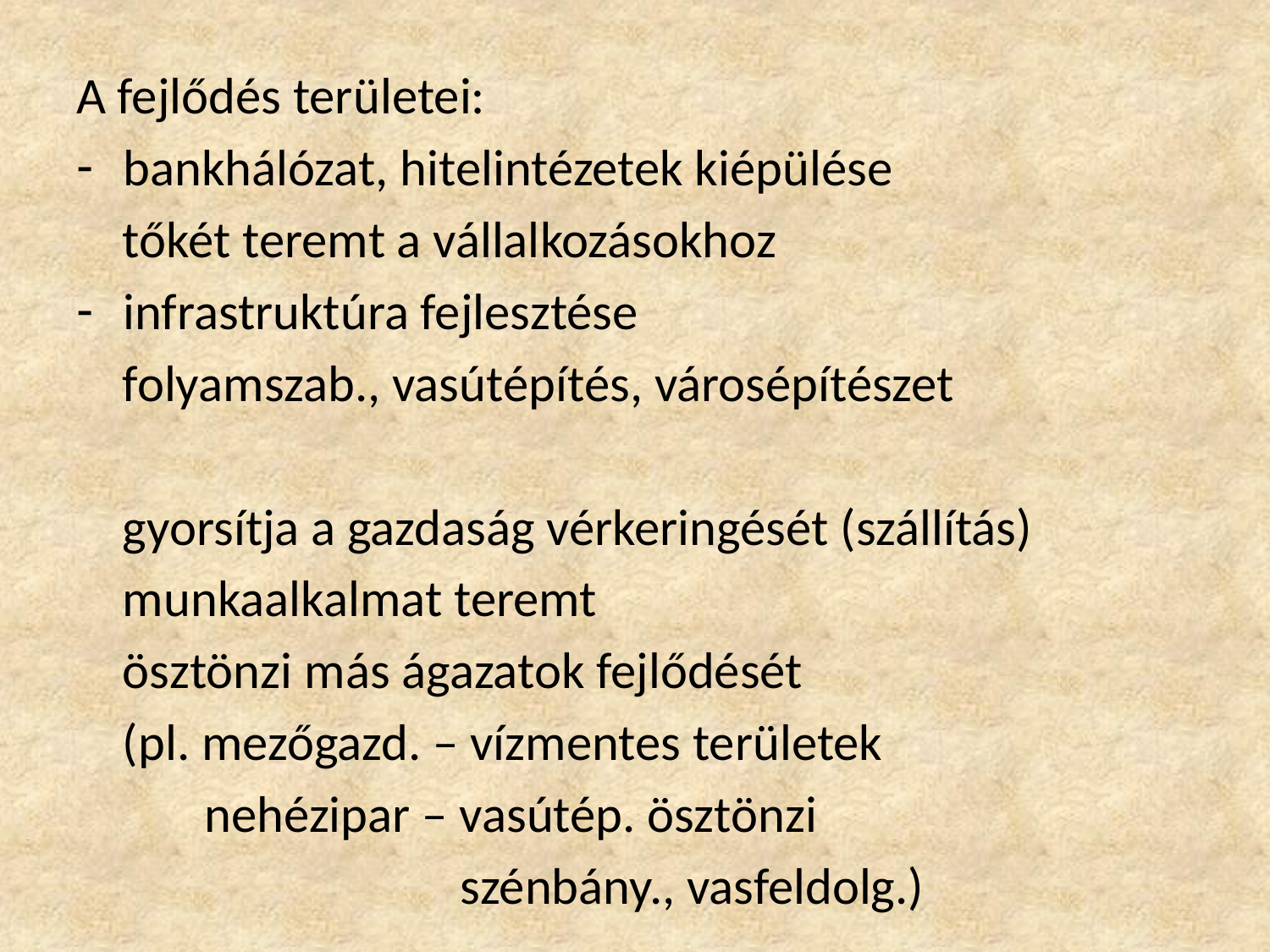

A fejlődés területei:
bankhálózat, hitelintézetek kiépülése
    tőkét teremt a vállalkozásokhoz
infrastruktúra fejlesztése
    folyamszab., vasútépítés, városépítészet

    gyorsítja a gazdaság vérkeringését (szállítás)
    munkaalkalmat teremt
    ösztönzi más ágazatok fejlődését
    (pl. mezőgazd. – vízmentes területek
           nehézipar – vasútép. ösztönzi
                                 szénbány., vasfeldolg.)